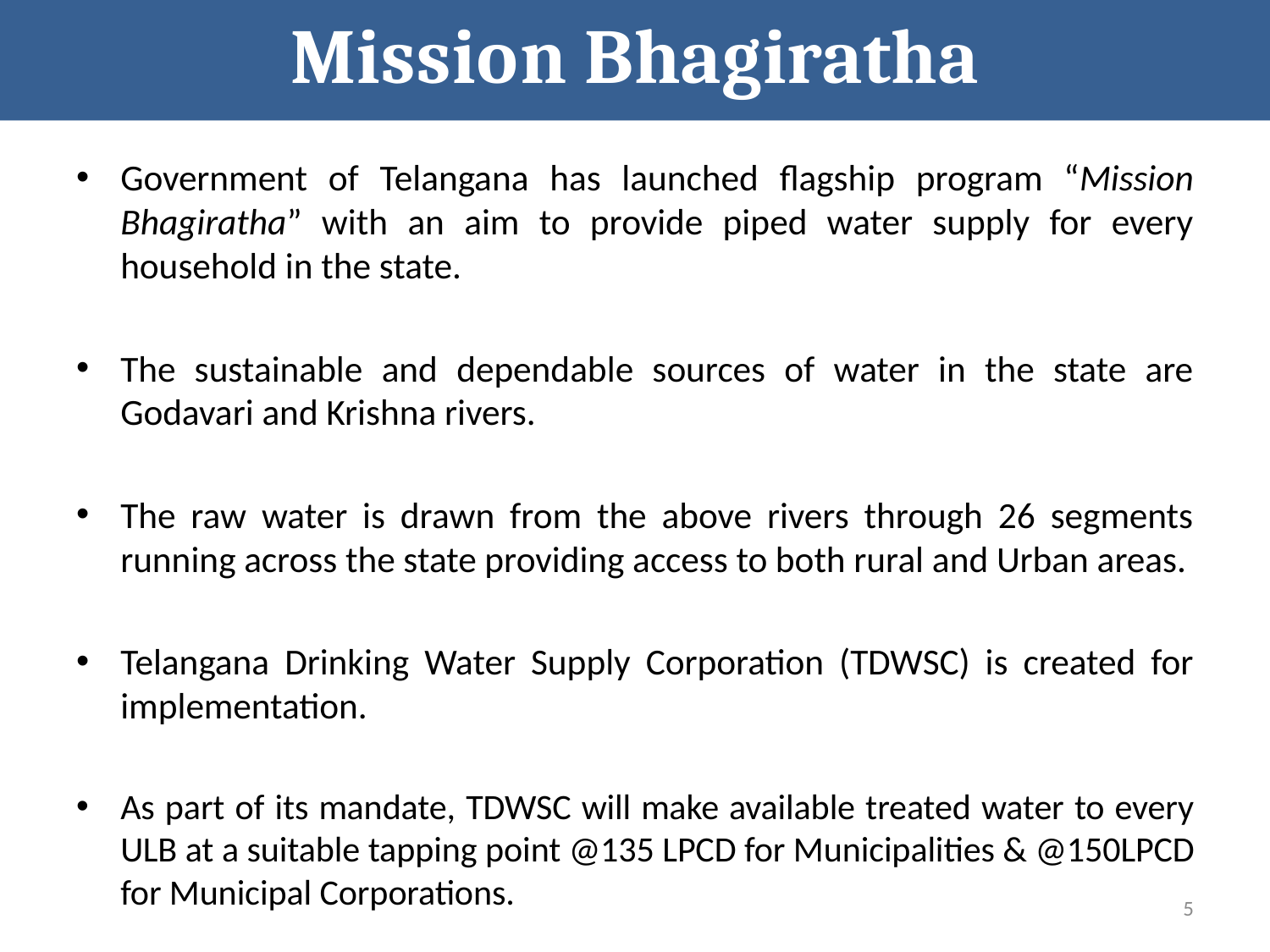

Mission Bhagiratha
Government of Telangana has launched flagship program “Mission Bhagiratha” with an aim to provide piped water supply for every household in the state.

The sustainable and dependable sources of water in the state are Godavari and Krishna rivers.

The raw water is drawn from the above rivers through 26 segments running across the state providing access to both rural and Urban areas.

Telangana Drinking Water Supply Corporation (TDWSC) is created for implementation.

As part of its mandate, TDWSC will make available treated water to every ULB at a suitable tapping point @135 LPCD for Municipalities & @150LPCD for Municipal Corporations.

5